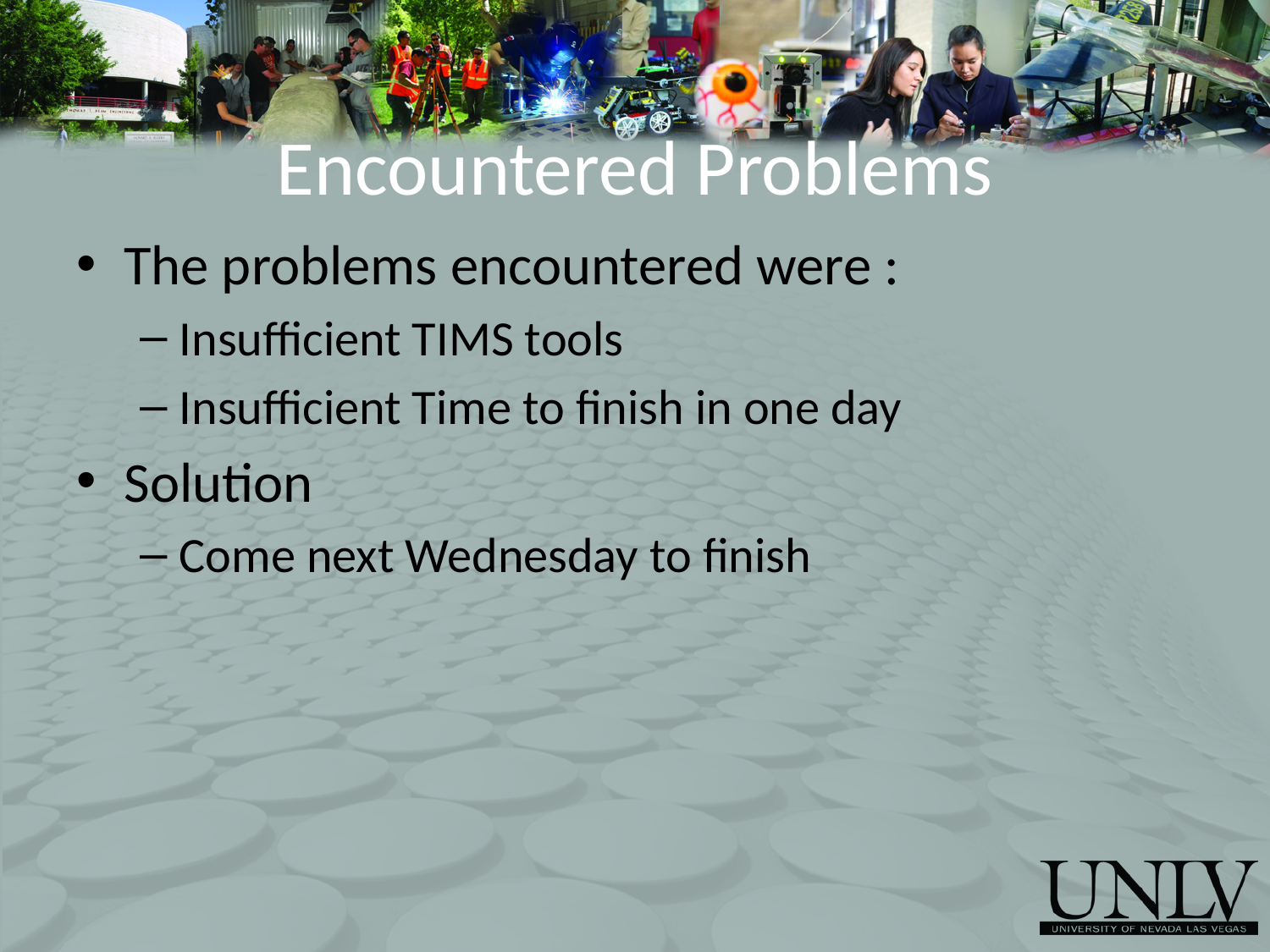

# Encountered Problems
The problems encountered were :
Insufficient TIMS tools
Insufficient Time to finish in one day
Solution
Come next Wednesday to finish